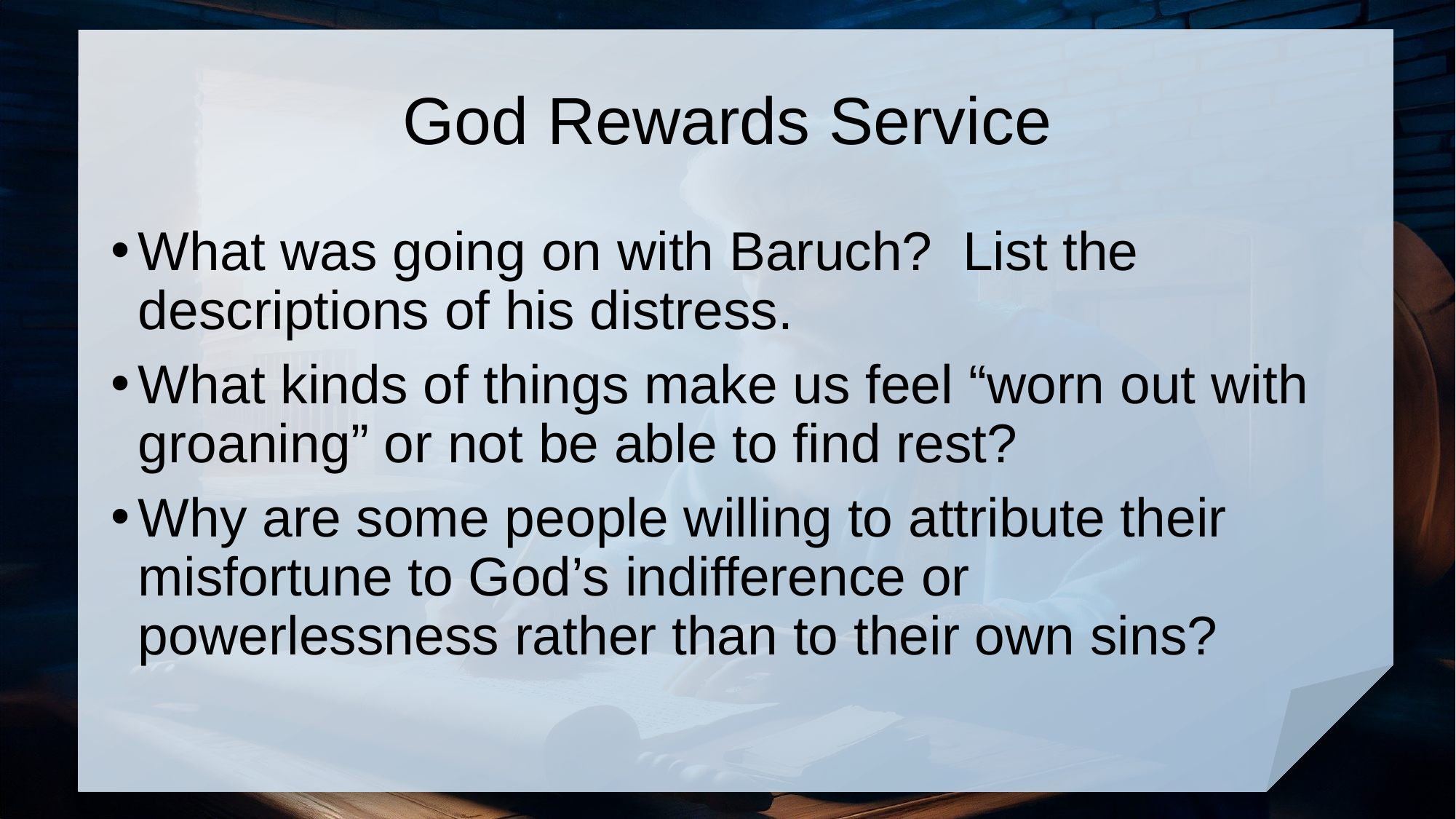

# God Rewards Service
What was going on with Baruch?  List the descriptions of his distress.
What kinds of things make us feel “worn out with groaning” or not be able to find rest?
Why are some people willing to attribute their misfortune to God’s indifference or powerlessness rather than to their own sins?